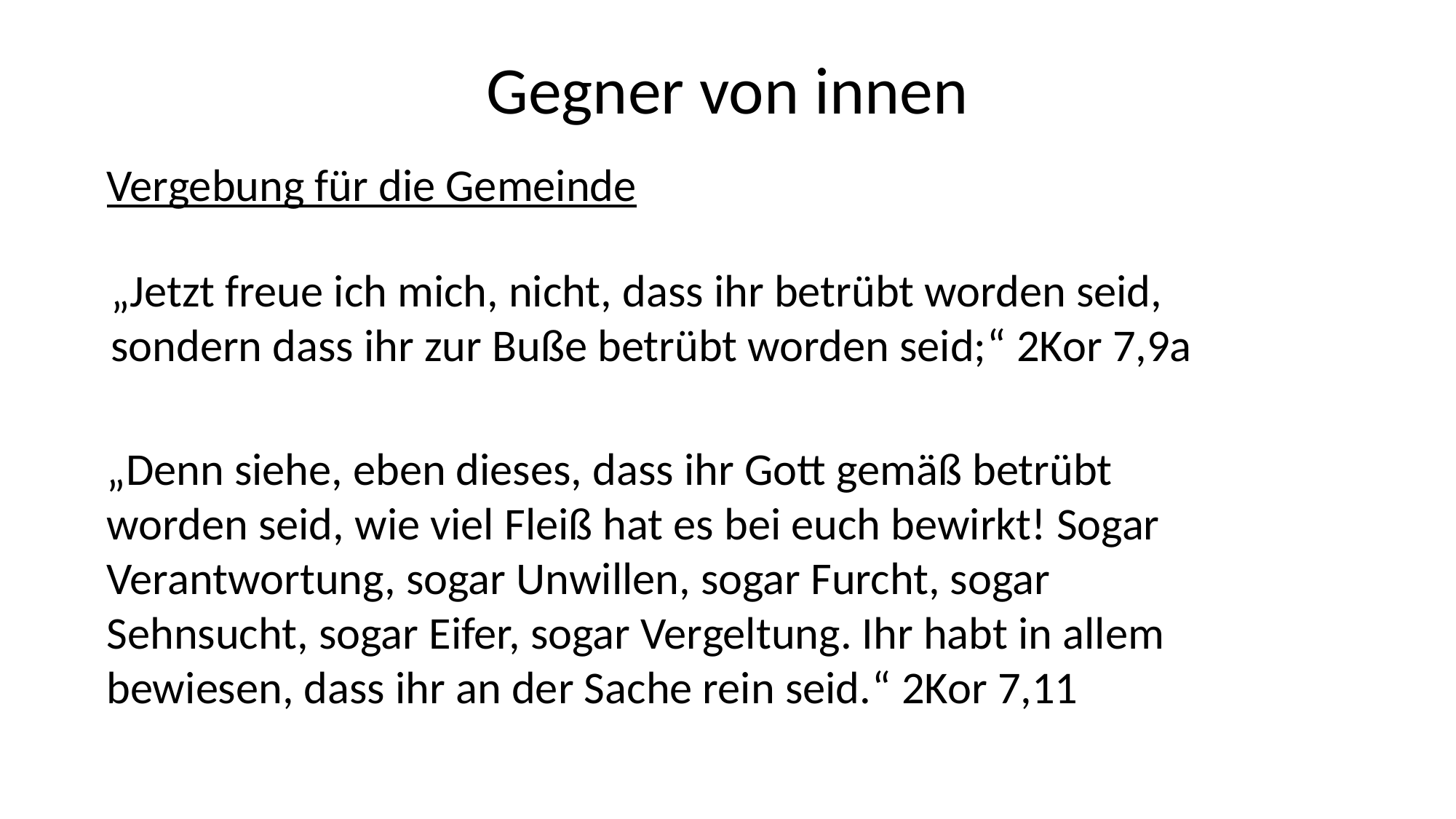

# Gegner von innen
Vergebung für die Gemeinde
„Jetzt freue ich mich, nicht, dass ihr betrübt worden seid, sondern dass ihr zur Buße betrübt worden seid;“ 2Kor 7,9a
„Denn siehe, eben dieses, dass ihr Gott gemäß betrübt worden seid, wie viel Fleiß hat es bei euch bewirkt! Sogar Verantwortung, sogar Unwillen, sogar Furcht, sogar Sehnsucht, sogar Eifer, sogar Vergeltung. Ihr habt in allem bewiesen, dass ihr an der Sache rein seid.“ 2Kor 7,11